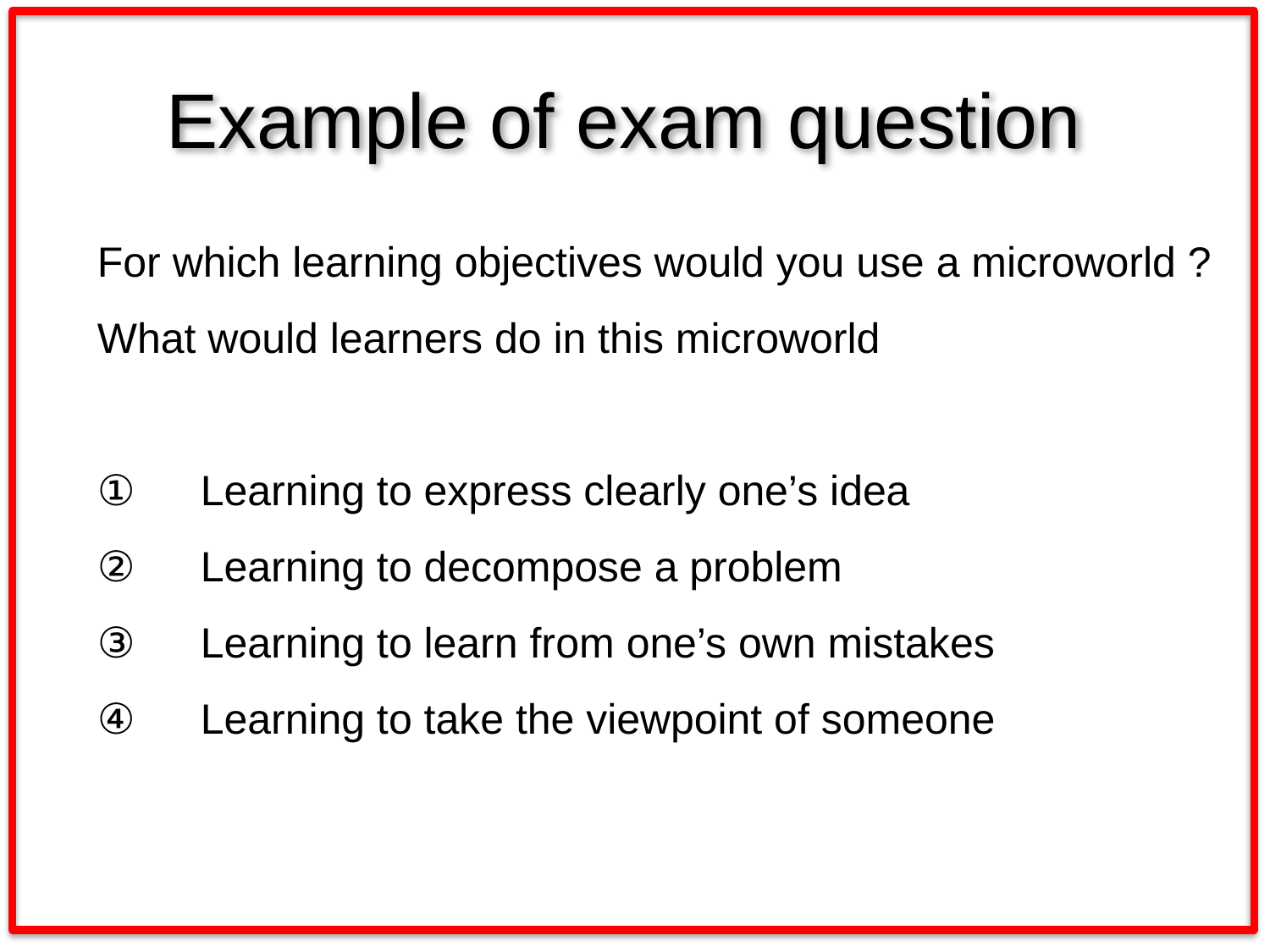

# Example of exam question
For which learning objectives would you use a microworld ?
What would learners do in this microworld

Learning to express clearly one’s idea
Learning to decompose a problem
Learning to learn from one’s own mistakes
Learning to take the viewpoint of someone